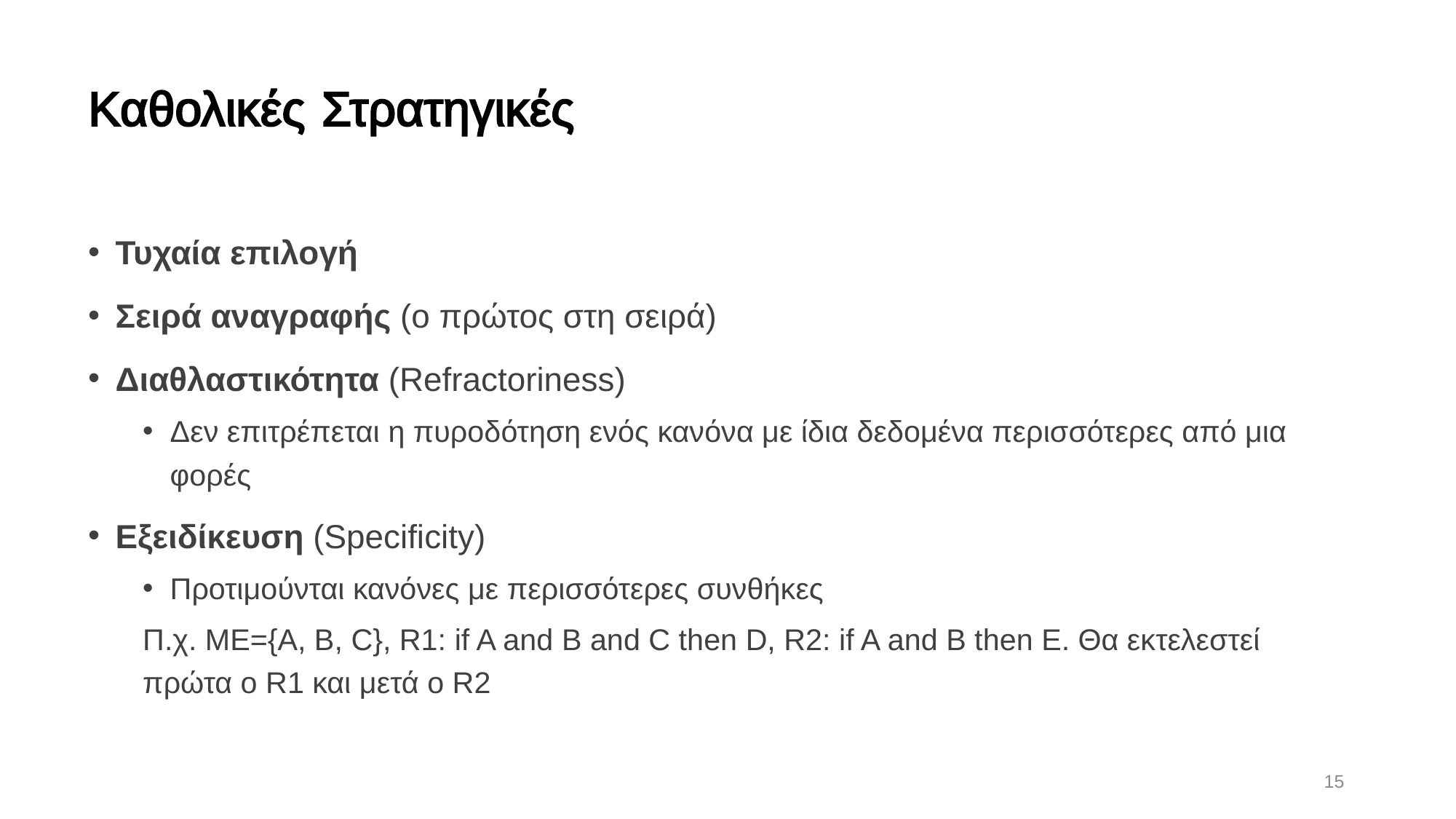

# Καθολικές Στρατηγικές
Τυχαία επιλογή
Σειρά αναγραφής (ο πρώτος στη σειρά)
Διαθλαστικότητα (Refractoriness)
Δεν επιτρέπεται η πυροδότηση ενός κανόνα με ίδια δεδομένα περισσότερες από μια φορές
Εξειδίκευση (Specificity)
Προτιμούνται κανόνες με περισσότερες συνθήκες
Π.χ. ΜΕ={Α, Β, C}, R1: if A and B and C then D, R2: if A and B then E. Θα εκτελεστεί πρώτα ο R1 και μετά ο R2
15